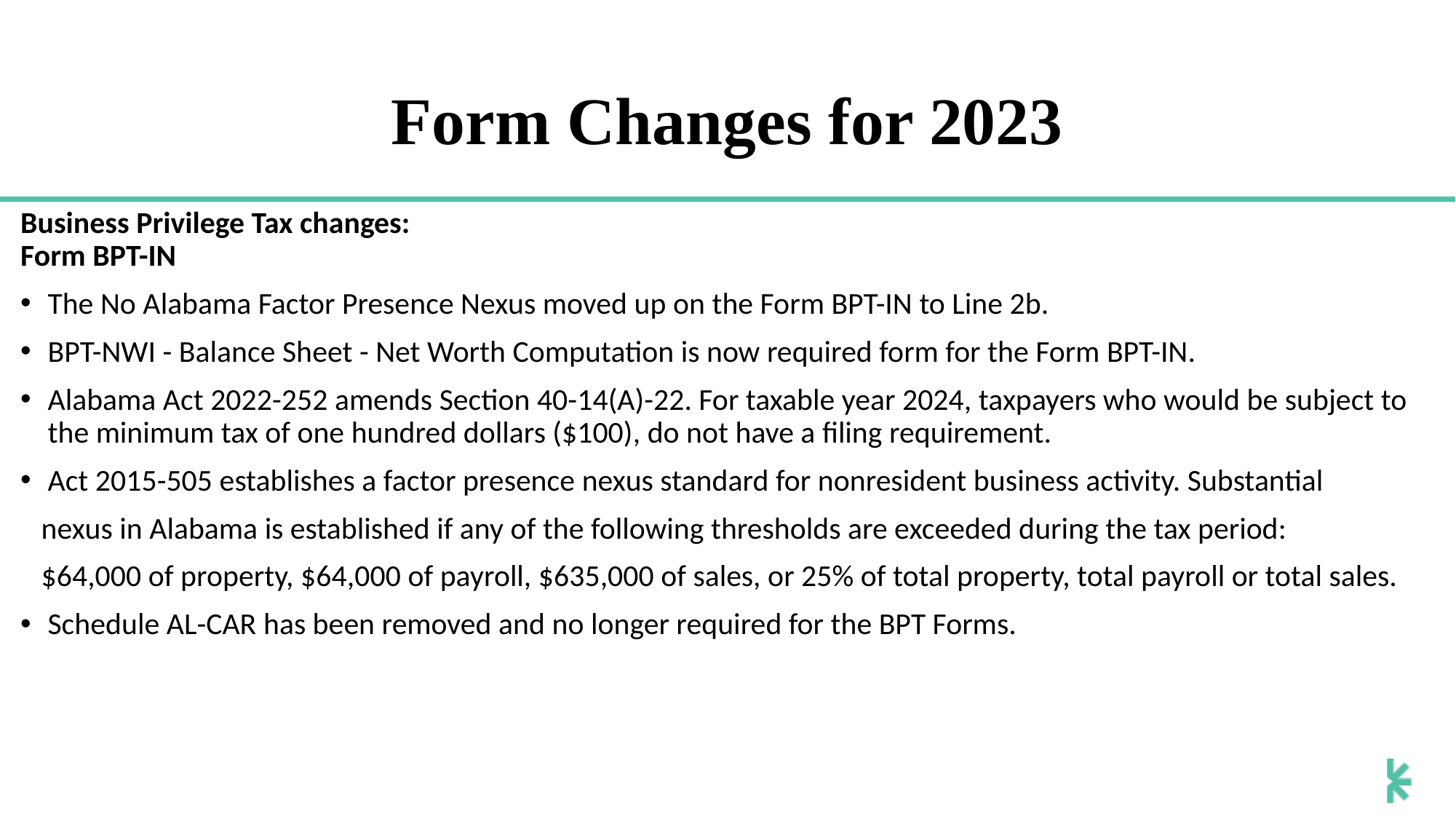

# Form Changes for 2023
Business Privilege Tax changes:
Form BPT-IN
The No Alabama Factor Presence Nexus moved up on the Form BPT-IN to Line 2b.
BPT-NWI - Balance Sheet - Net Worth Computation is now required form for the Form BPT-IN.
Alabama Act 2022-252 amends Section 40-14(A)-22. For taxable year 2024, taxpayers who would be subject to the minimum tax of one hundred dollars ($100), do not have a filing requirement.
Act 2015-505 establishes a factor presence nexus standard for nonresident business activity. Substantial
   nexus in Alabama is established if any of the following thresholds are exceeded during the tax period:
   $64,000 of property, $64,000 of payroll, $635,000 of sales, or 25% of total property, total payroll or total sales.
Schedule AL-CAR has been removed and no longer required for the BPT Forms.